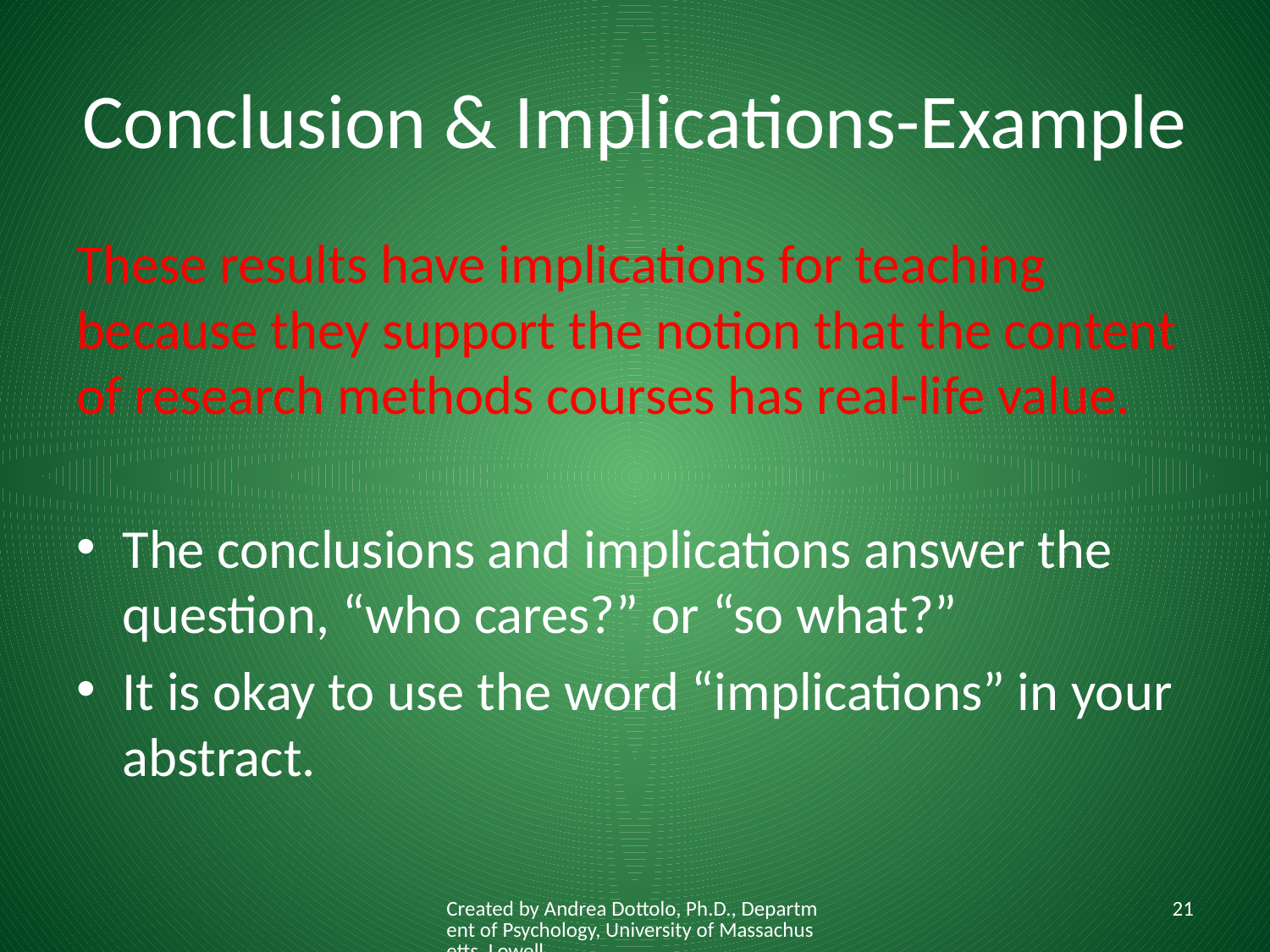

# Conclusion & Implications-Example
These results have implications for teaching because they support the notion that the content of research methods courses has real-life value.

The conclusions and implications answer the question, “who cares?” or “so what?”
It is okay to use the word “implications” in your abstract.
Created by Andrea Dottolo, Ph.D., Department of Psychology, University of Massachusetts, Lowell
21